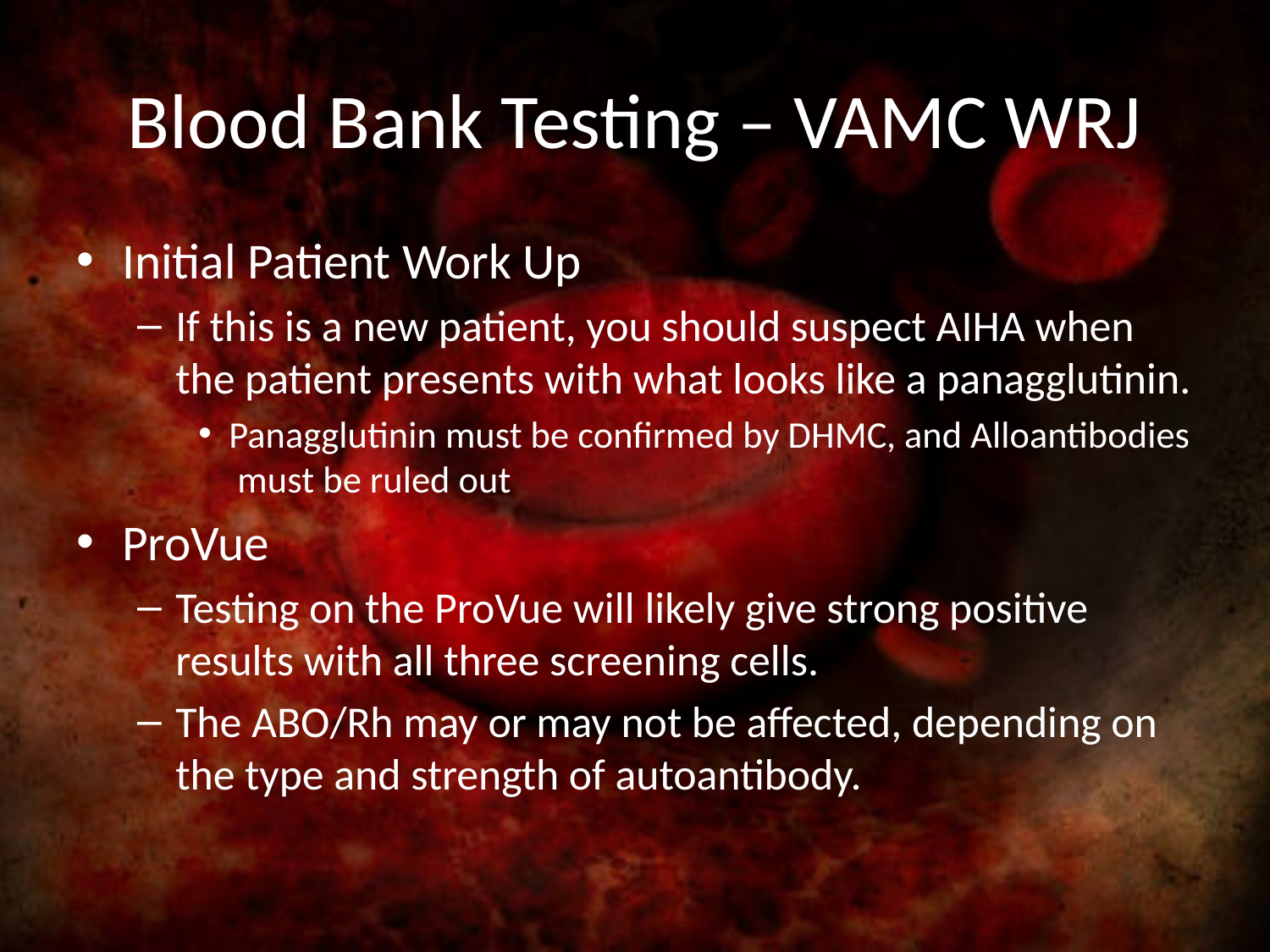

# Blood Bank Testing – VAMC WRJ
Initial Patient Work Up
If this is a new patient, you should suspect AIHA when the patient presents with what looks like a panagglutinin.
Panagglutinin must be confirmed by DHMC, and Alloantibodies  must be ruled out
ProVue
Testing on the ProVue will likely give strong positive results with all three screening cells.
The ABO/Rh may or may not be affected, depending on the type and strength of autoantibody.